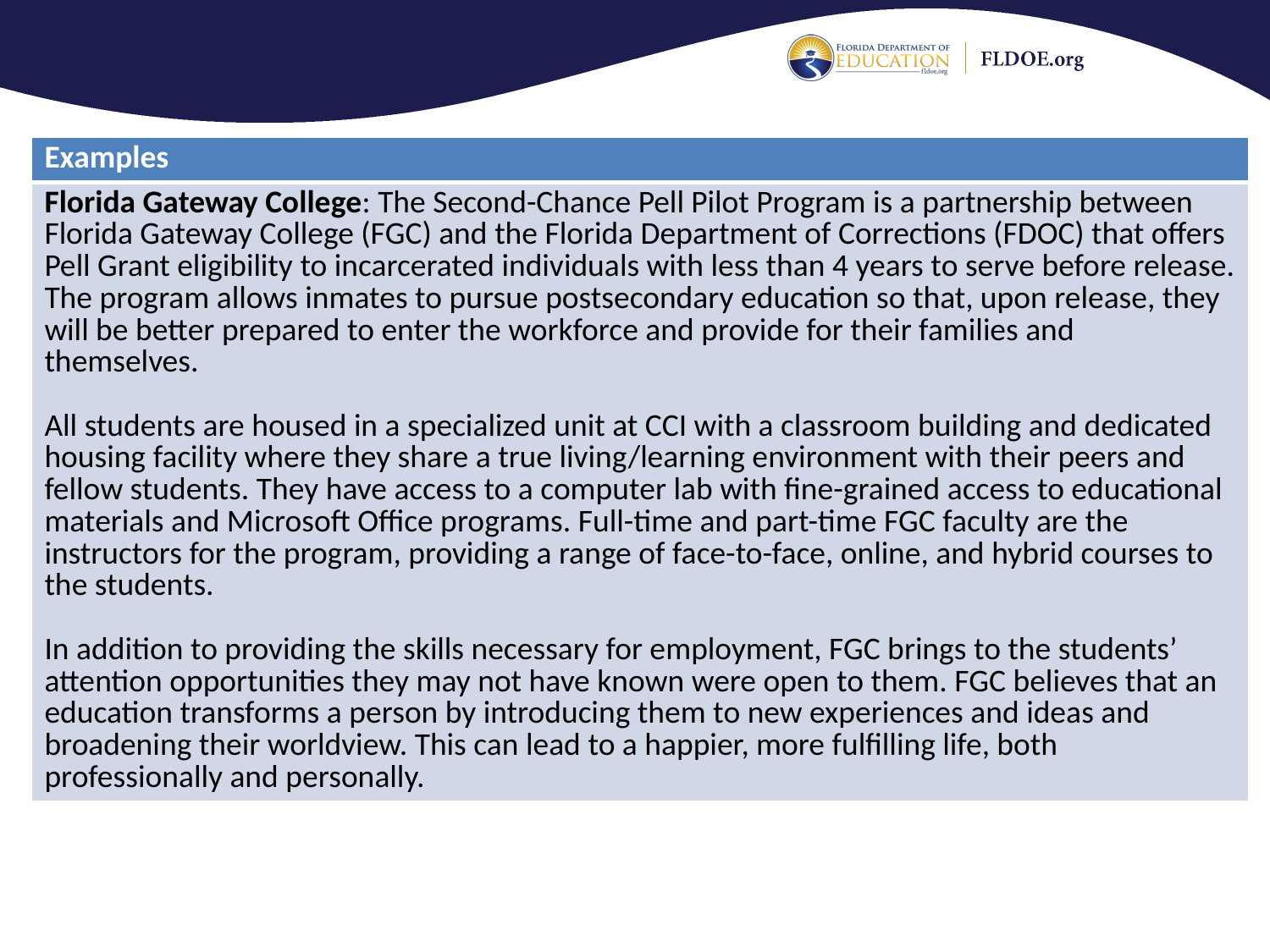

| Examples |
| --- |
| Florida Gateway College: The Second-Chance Pell Pilot Program is a partnership between Florida Gateway College (FGC) and the Florida Department of Corrections (FDOC) that offers Pell Grant eligibility to incarcerated individuals with less than 4 years to serve before release. The program allows inmates to pursue postsecondary education so that, upon release, they will be better prepared to enter the workforce and provide for their families and themselves. All students are housed in a specialized unit at CCI with a classroom building and dedicated housing facility where they share a true living/learning environment with their peers and fellow students. They have access to a computer lab with fine-grained access to educational materials and Microsoft Office programs. Full-time and part-time FGC faculty are the instructors for the program, providing a range of face-to-face, online, and hybrid courses to the students. In addition to providing the skills necessary for employment, FGC brings to the students’ attention opportunities they may not have known were open to them. FGC believes that an education transforms a person by introducing them to new experiences and ideas and broadening their worldview. This can lead to a happier, more fulfilling life, both professionally and personally. |